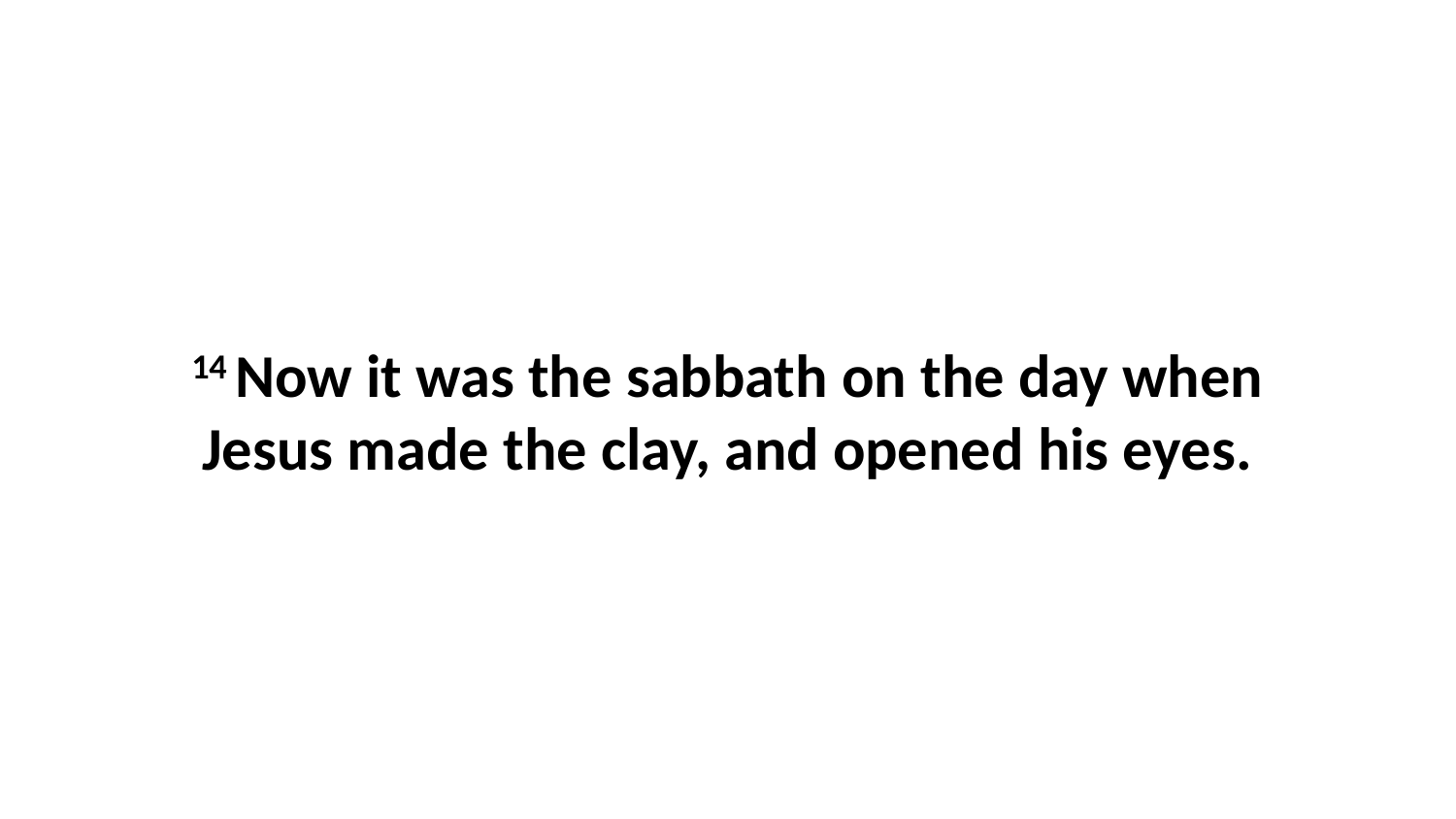

14 Now it was the sabbath on the day when Jesus made the clay, and opened his eyes.